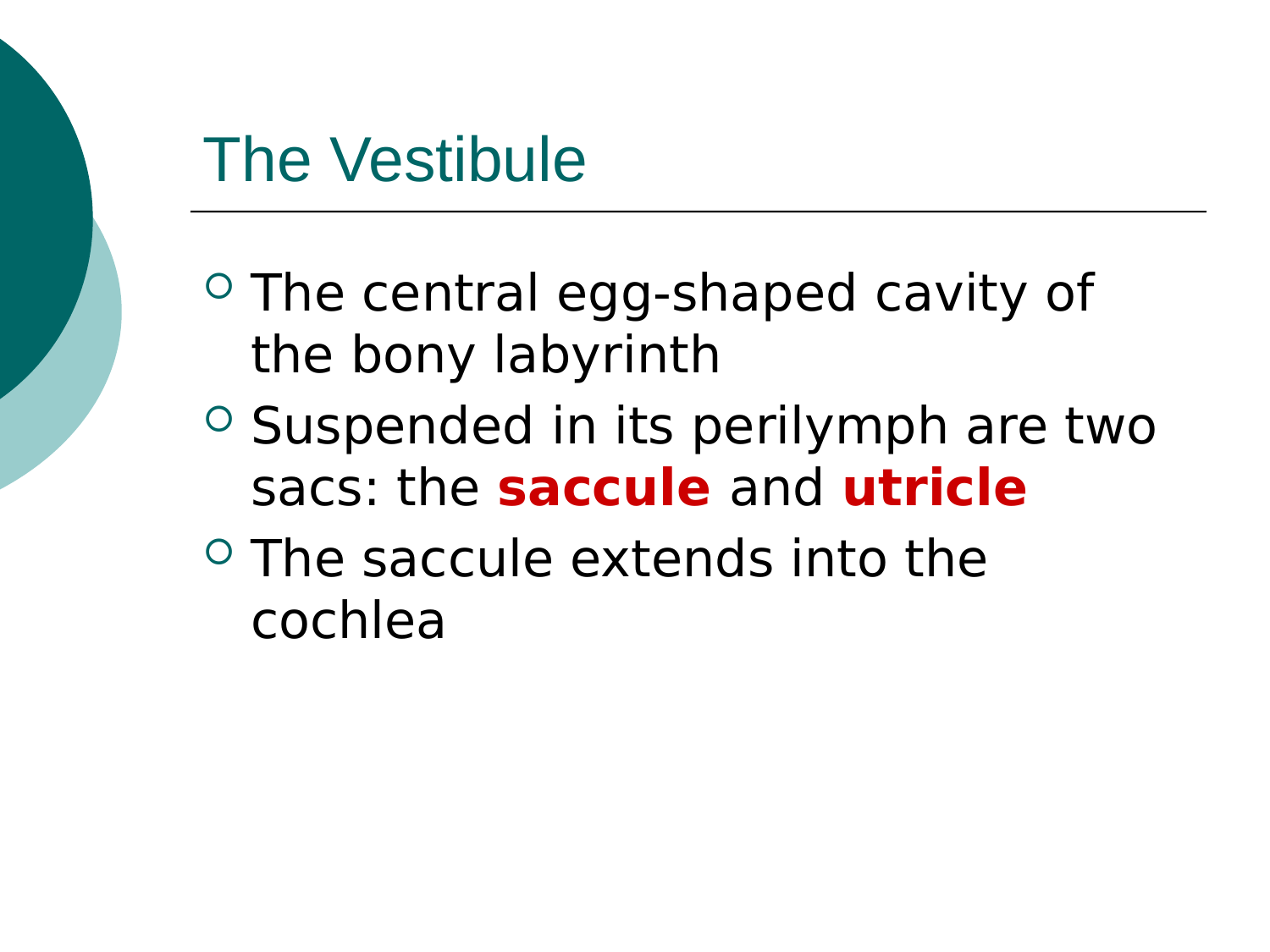

# The Vestibule
The central egg-shaped cavity of the bony labyrinth
Suspended in its perilymph are two sacs: the saccule and utricle
The saccule extends into the cochlea